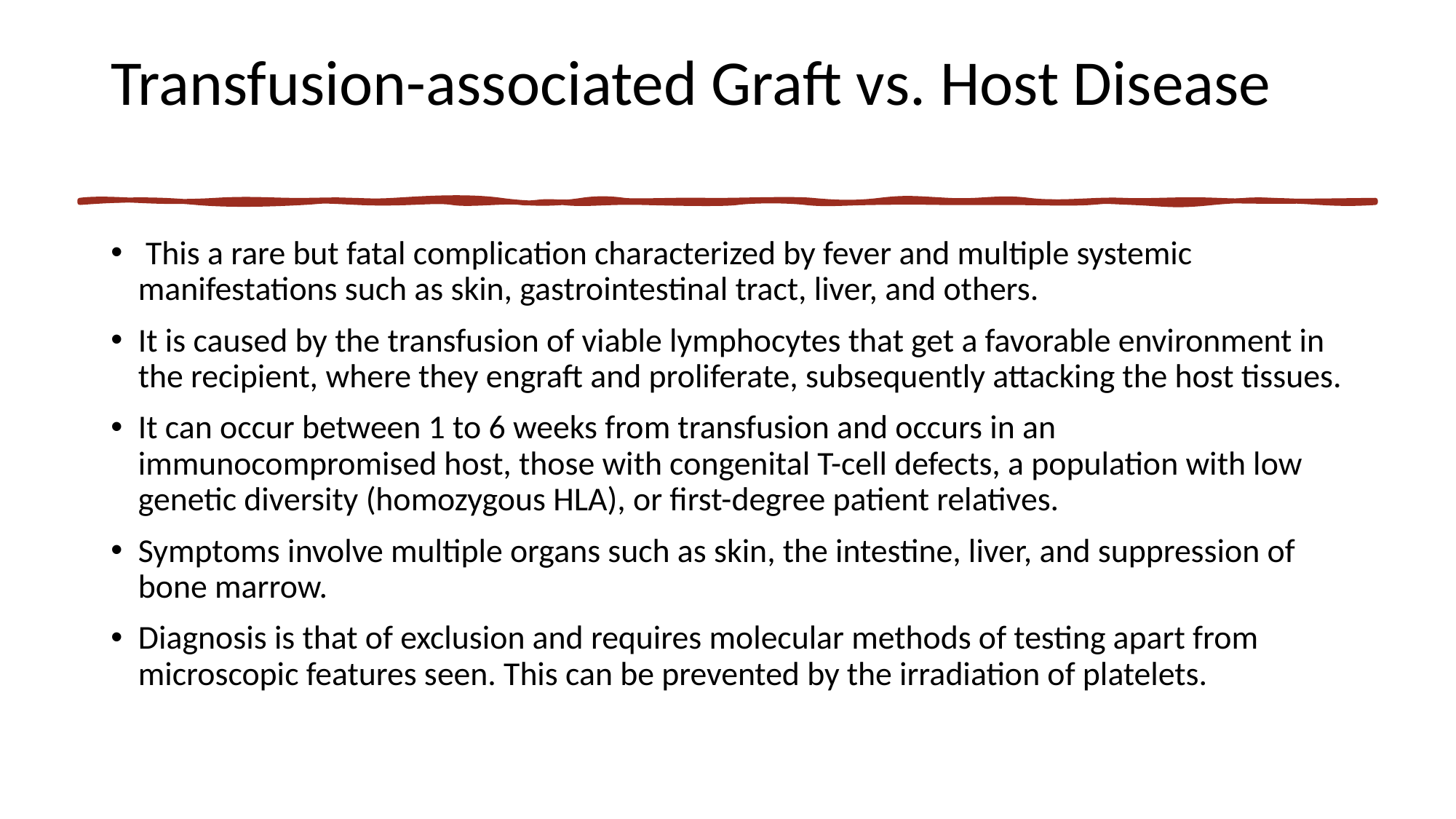

# Transfusion-associated Graft vs. Host Disease

 This a rare but fatal complication characterized by fever and multiple systemic manifestations such as skin, gastrointestinal tract, liver, and others.
It is caused by the transfusion of viable lymphocytes that get a favorable environment in the recipient, where they engraft and proliferate, subsequently attacking the host tissues.
It can occur between 1 to 6 weeks from transfusion and occurs in an immunocompromised host, those with congenital T-cell defects, a population with low genetic diversity (homozygous HLA), or first-degree patient relatives.
Symptoms involve multiple organs such as skin, the intestine, liver, and suppression of bone marrow.
Diagnosis is that of exclusion and requires molecular methods of testing apart from microscopic features seen. This can be prevented by the irradiation of platelets.